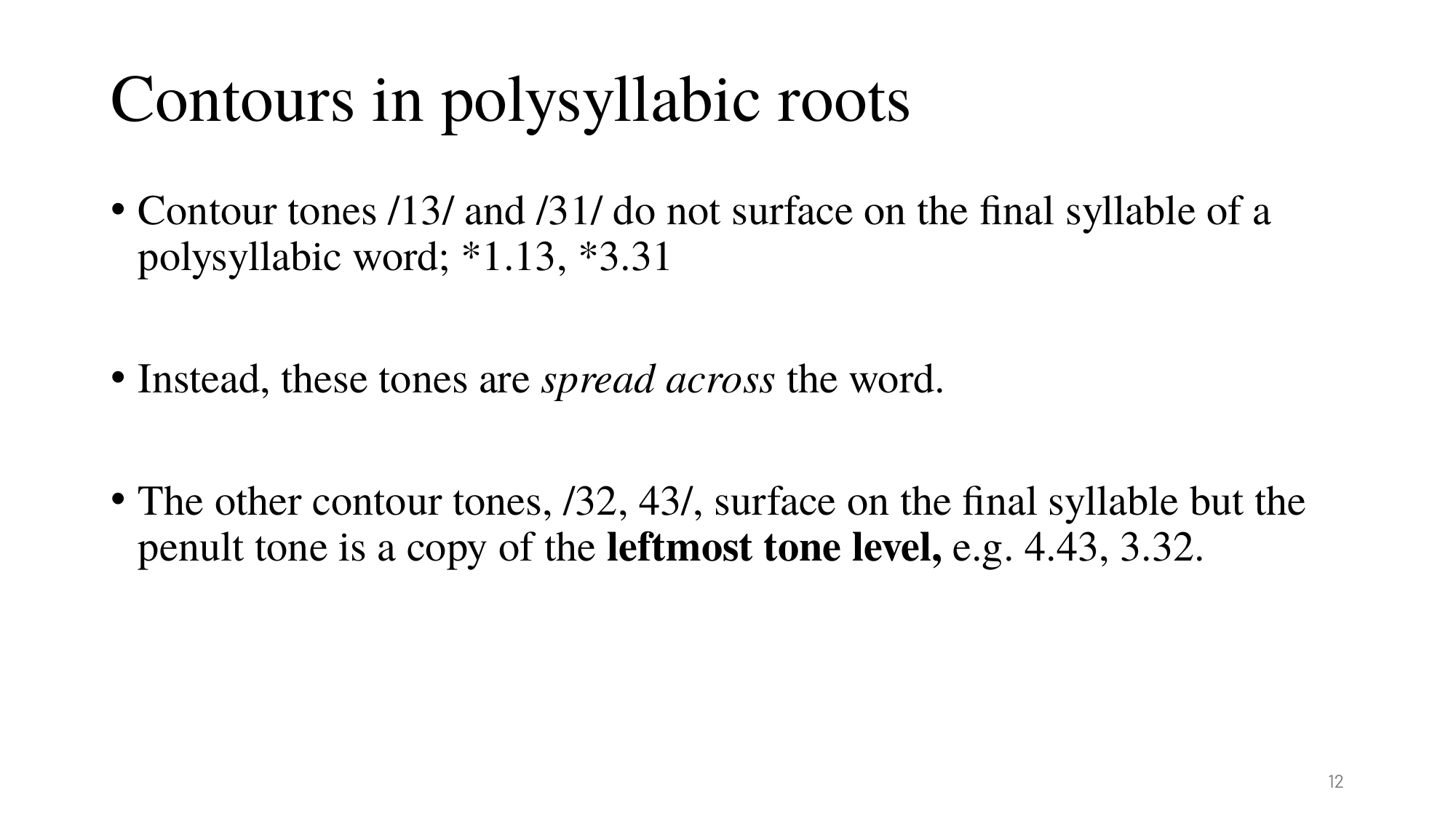

# Contours in polysyllabic roots
Contour tones /13/ and /31/ do not surface on the final syllable of a polysyllabic word; *1.13, *3.31

Instead, these tones are spread across the word.

The other contour tones, /32, 43/, surface on the final syllable but the penult tone is a copy of the leftmost tone level, e.g. 4.43, 3.32.
12